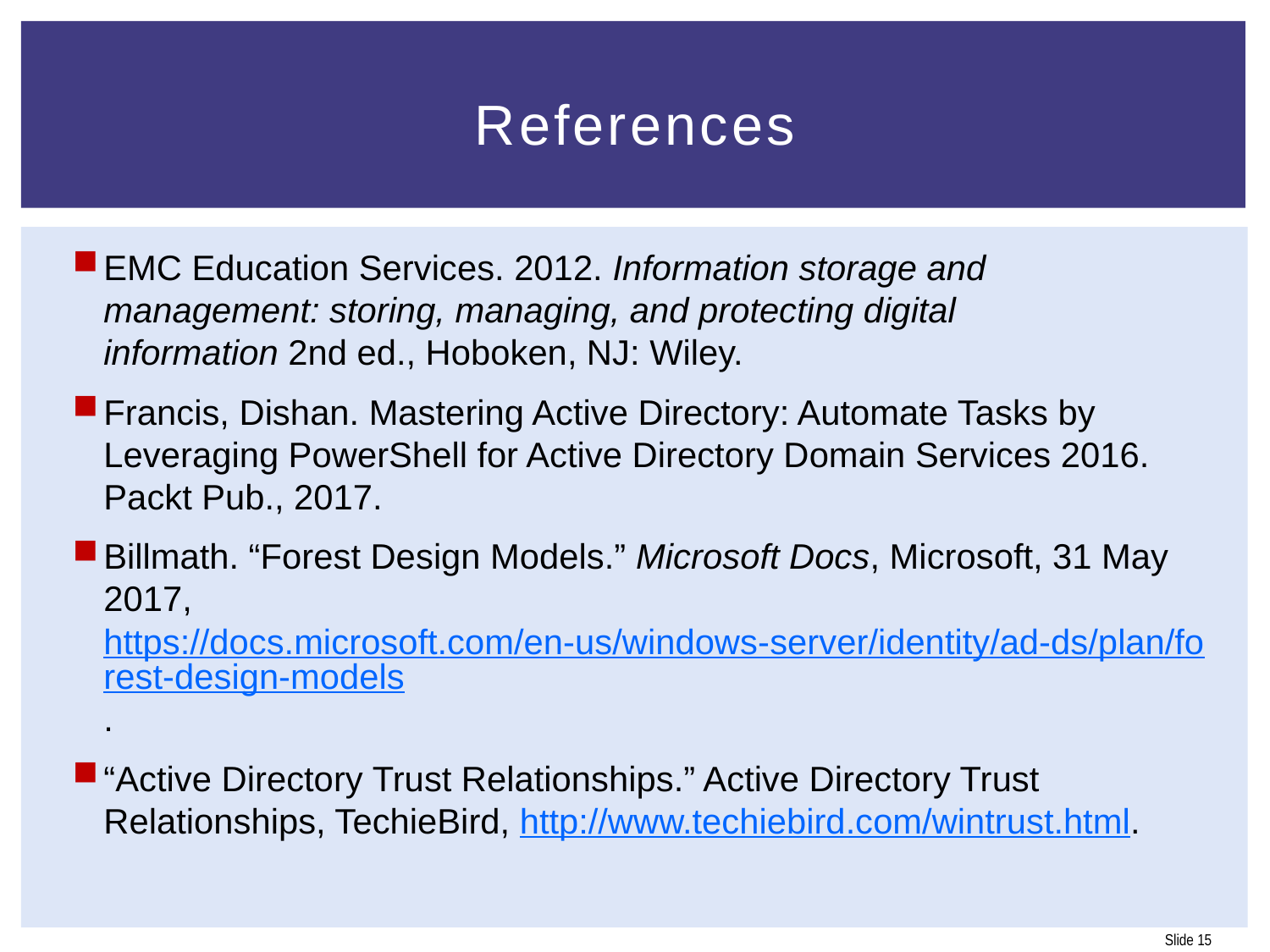

# References
EMC Education Services. 2012. Information storage and management: storing, managing, and protecting digital information 2nd ed., Hoboken, NJ: Wiley.
Francis, Dishan. Mastering Active Directory: Automate Tasks by Leveraging PowerShell for Active Directory Domain Services 2016. Packt Pub., 2017.
Billmath. “Forest Design Models.” Microsoft Docs, Microsoft, 31 May 2017, https://docs.microsoft.com/en-us/windows-server/identity/ad-ds/plan/forest-design-models.
“Active Directory Trust Relationships.” Active Directory Trust Relationships, TechieBird, http://www.techiebird.com/wintrust.html.